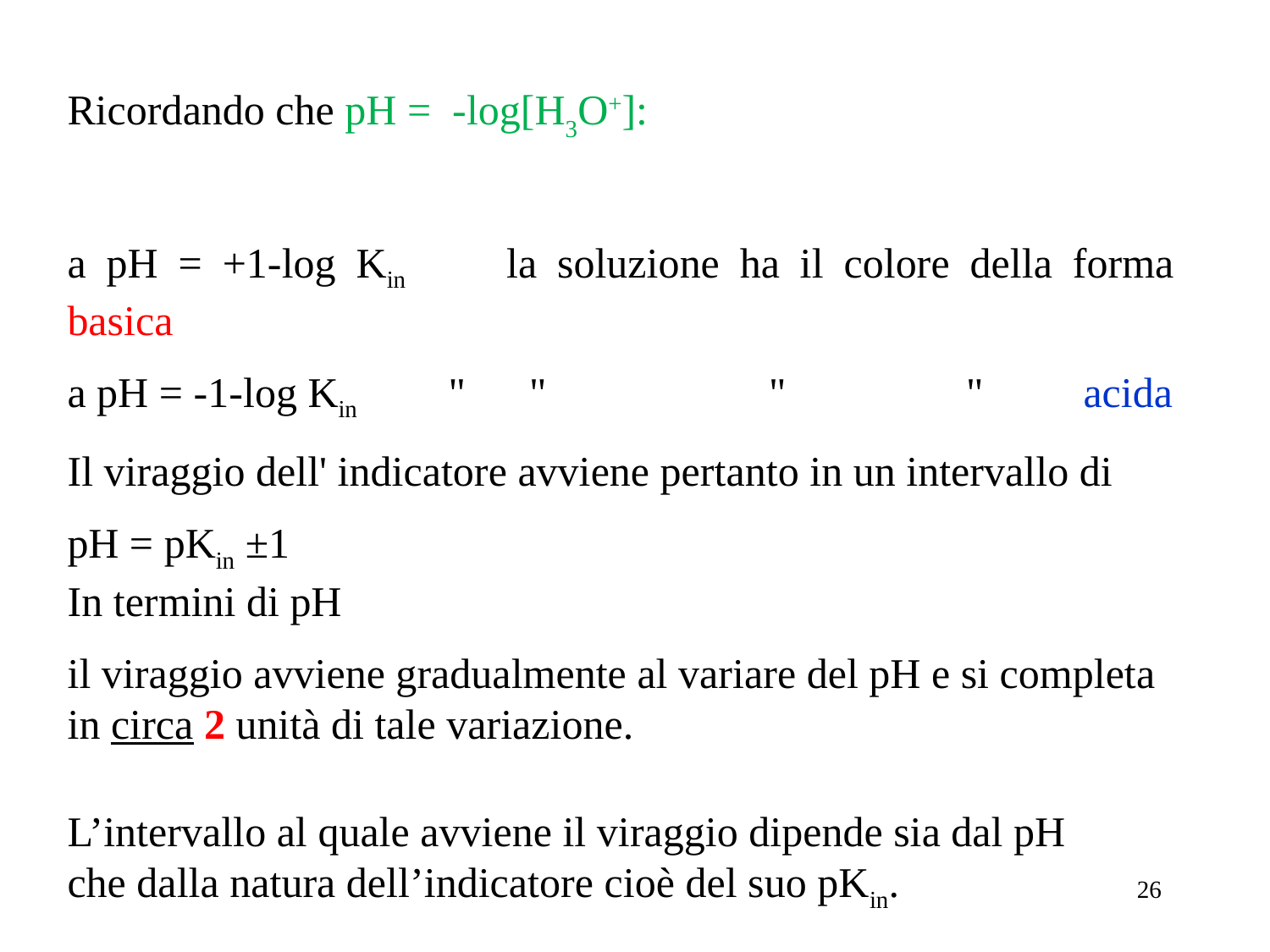

Ricordando che pH =  -log[H3O+]:

a pH = +1-log Kin  	la soluzione ha il colore della forma basica
a pH = -1-log Kin 	"      "                     "                 " 	acida
Il viraggio dell' indicatore avviene pertanto in un intervallo di
pH = pKin ±1
In termini di pH
il viraggio avviene gradualmente al variare del pH e si completa in circa 2 unità di tale variazione.
L’intervallo al quale avviene il viraggio dipende sia dal pH che dalla natura dell’indicatore cioè del suo pKin.
26